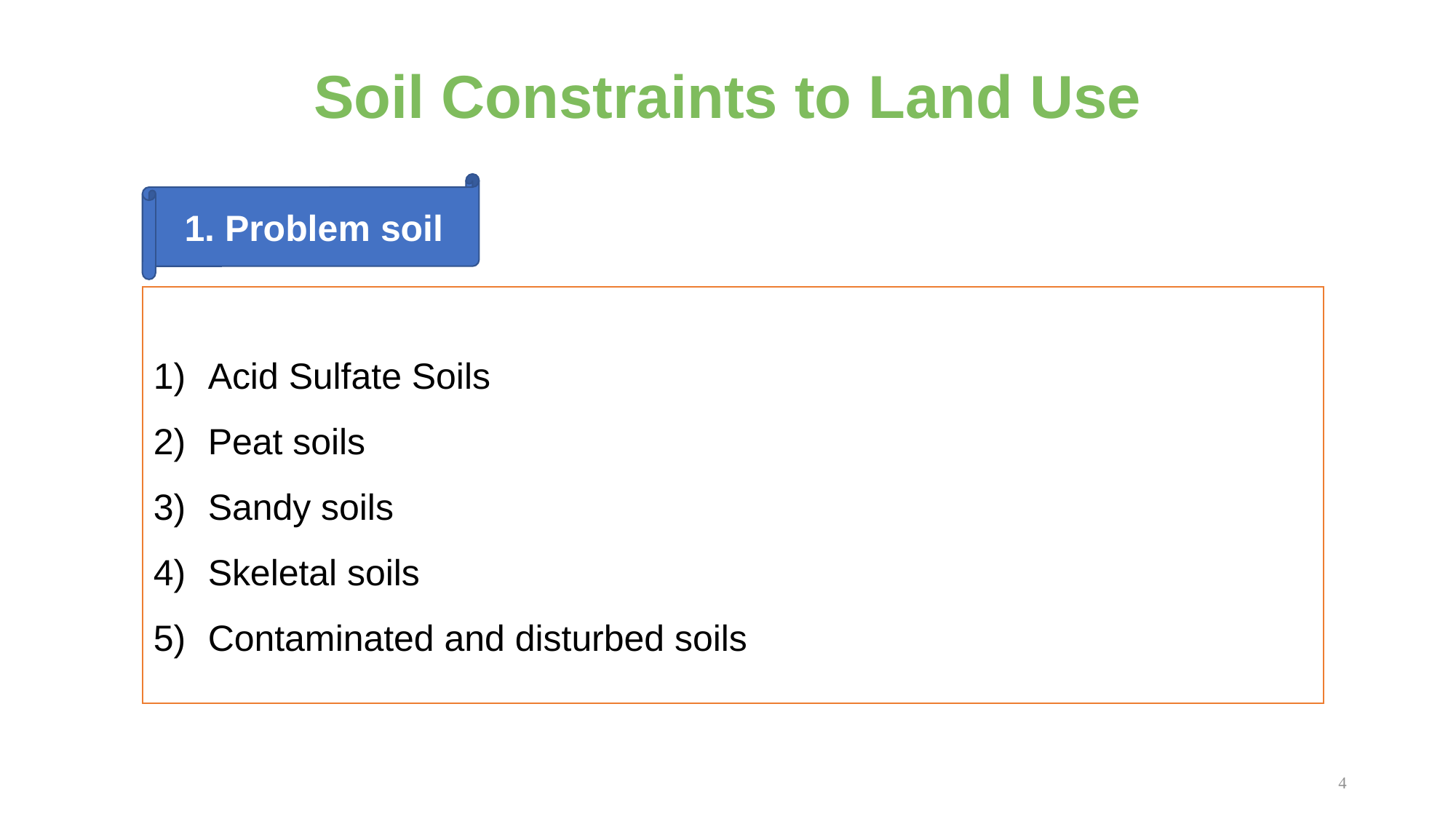

# Soil Constraints to Land Use
1. Problem soil
Acid Sulfate Soils
Peat soils
Sandy soils
Skeletal soils
Contaminated and disturbed soils
4